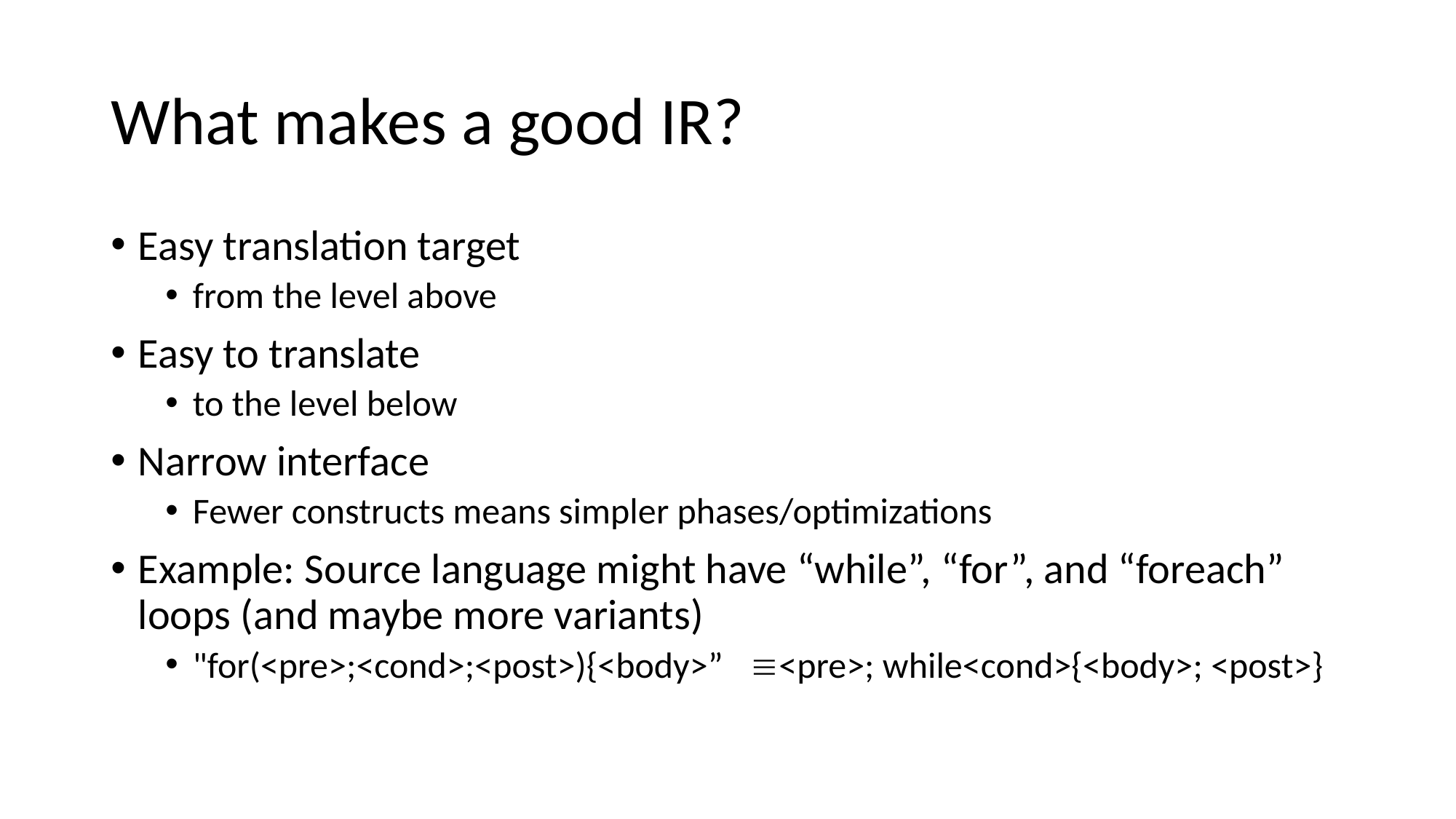

# What makes a good IR?
Easy translation target
from the level above
Easy to translate
to the level below
Narrow interface
Fewer constructs means simpler phases/optimizations
Example: Source language might have “while”, “for”, and “foreach” loops (and maybe more variants)
"for(<pre>;<cond>;<post>){<body>”  ≡<pre>; while<cond>{<body>; <post>}